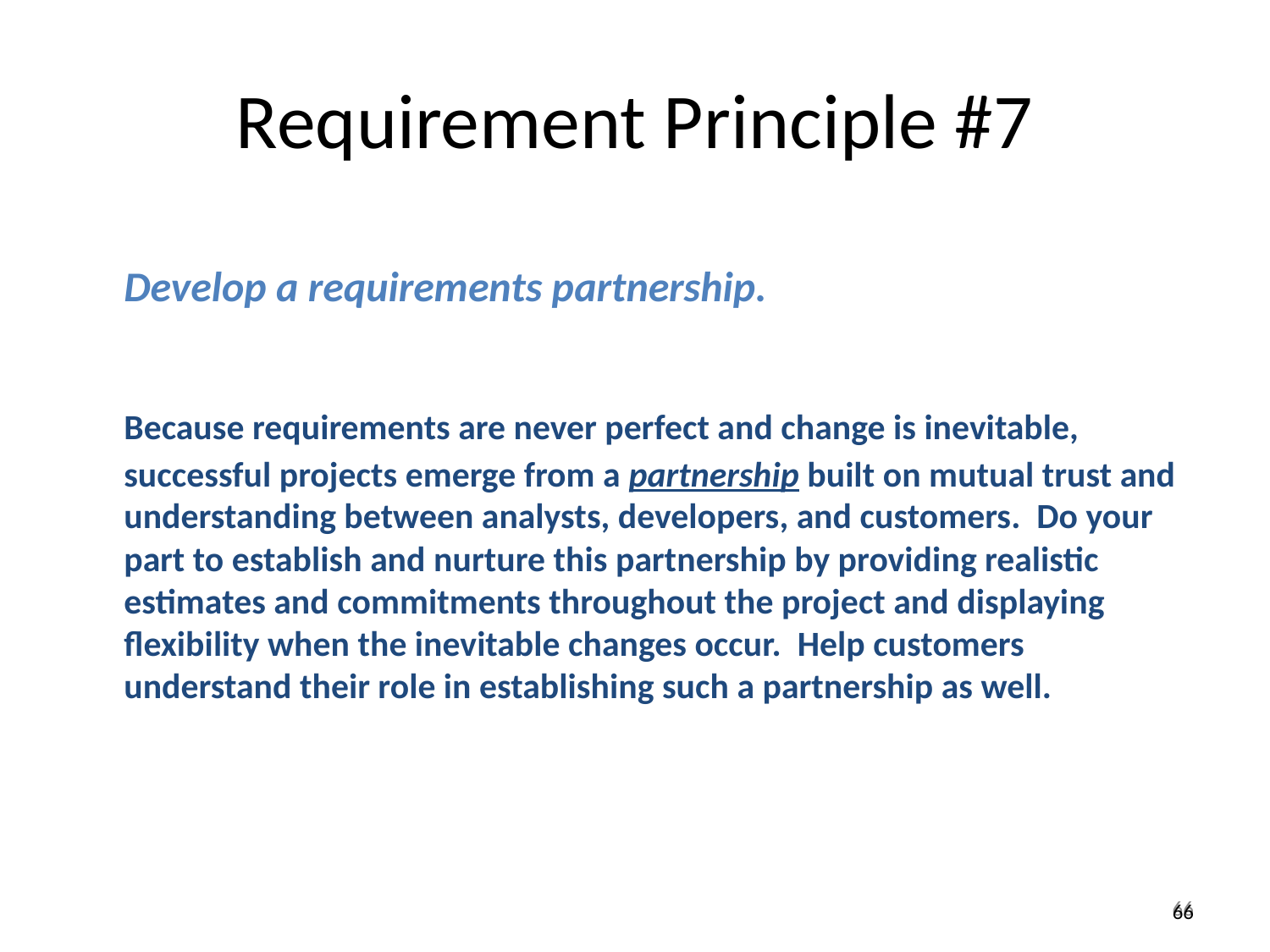

Requirement Principle #7

	Develop a requirements partnership.

	Because requirements are never perfect and change is inevitable, successful projects emerge from a partnership built on mutual trust and understanding between analysts, developers, and customers.  Do your part to establish and nurture this partnership by providing realistic estimates and commitments throughout the project and displaying flexibility when the inevitable changes occur.  Help customers understand their role in establishing such a partnership as well.
66
66